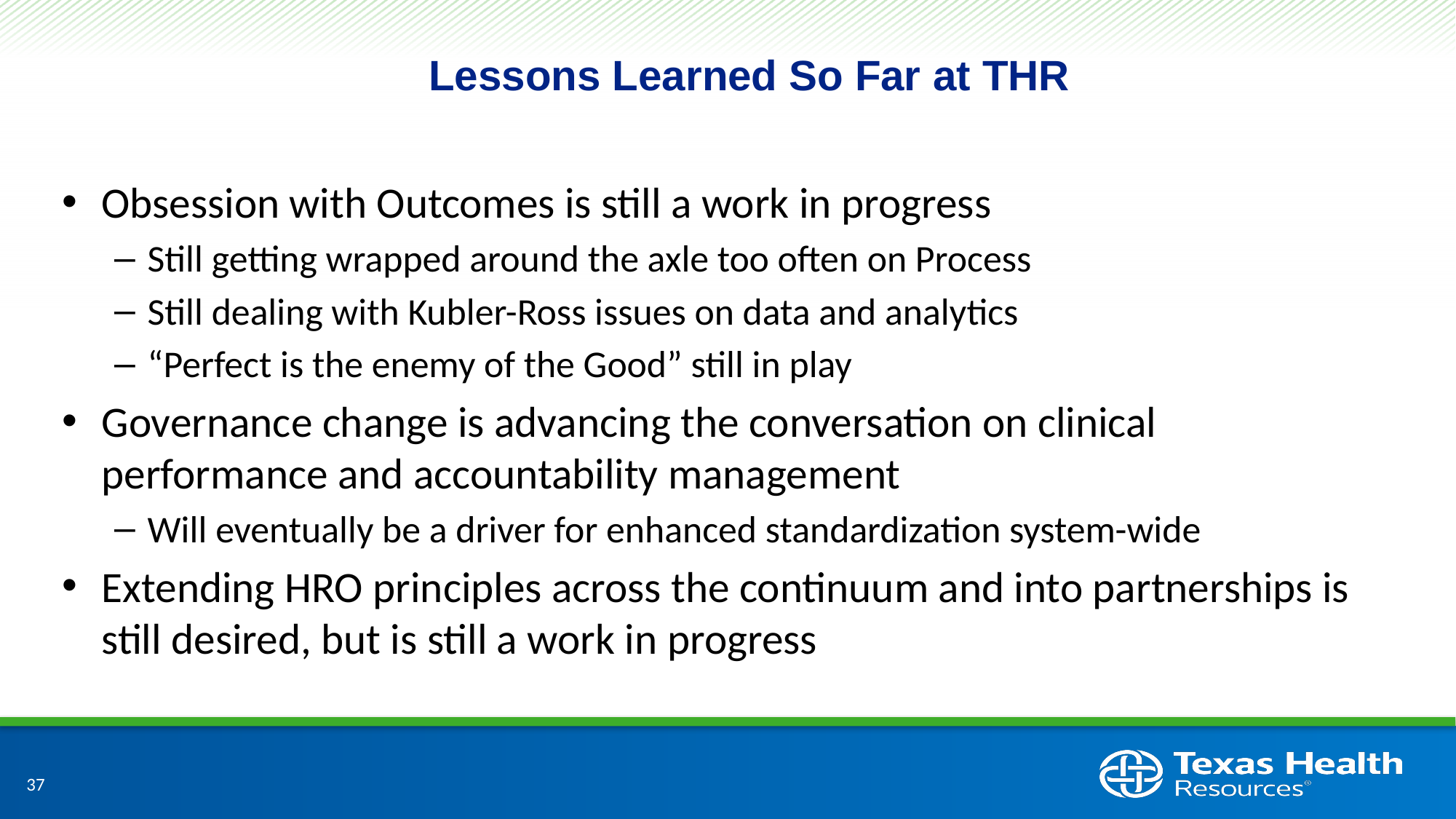

# Lessons Learned So Far at THR
Obsession with Outcomes is still a work in progress
Still getting wrapped around the axle too often on Process
Still dealing with Kubler-Ross issues on data and analytics
“Perfect is the enemy of the Good” still in play
Governance change is advancing the conversation on clinical performance and accountability management
Will eventually be a driver for enhanced standardization system-wide
Extending HRO principles across the continuum and into partnerships is still desired, but is still a work in progress